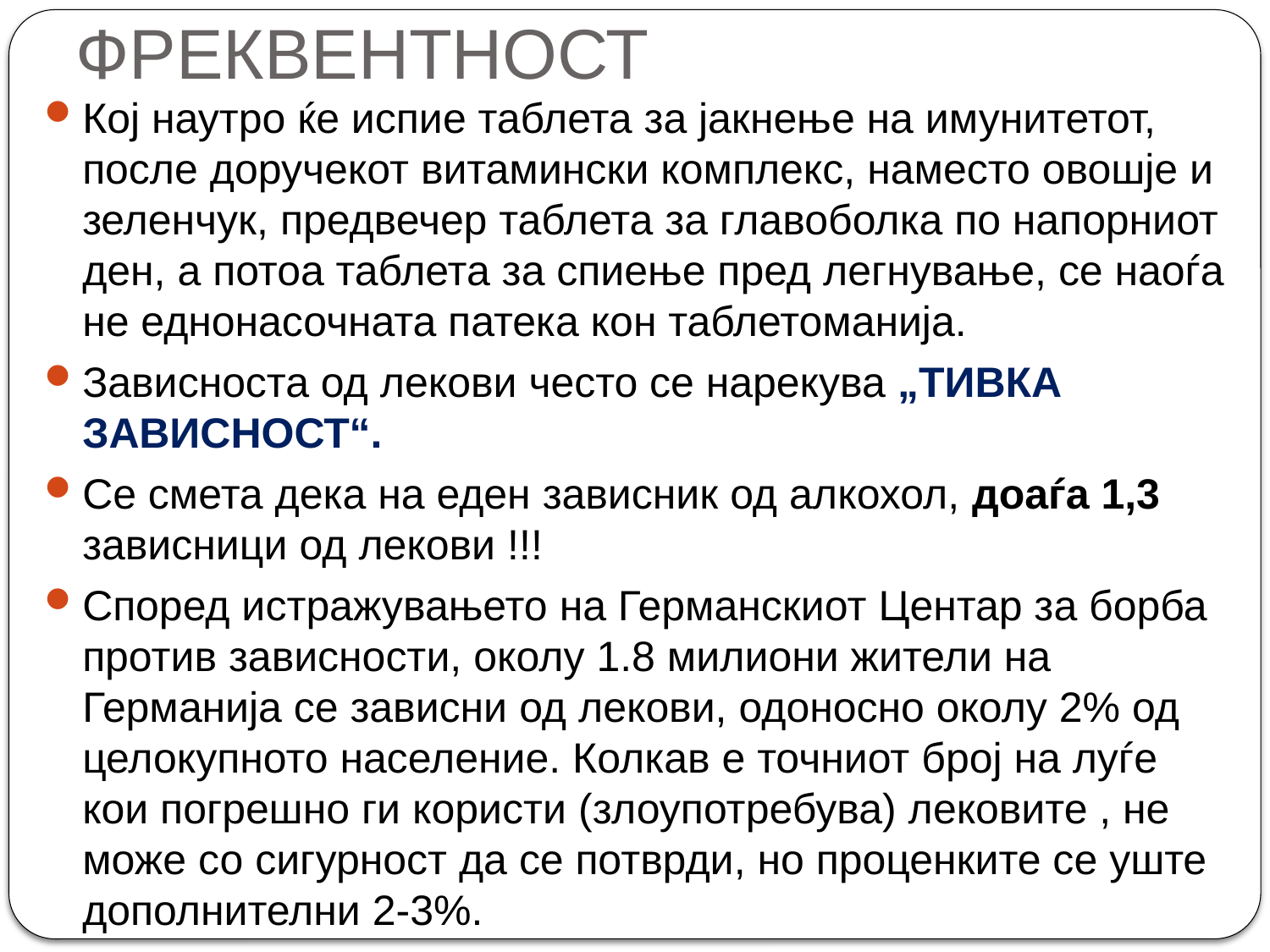

# ФРЕКВЕНТНОСТ
Кој наутро ќе испие таблета за јакнење на имунитетот, после доручекот витамински комплекс, наместо овошје и зеленчук, предвечер таблета за главоболка по напорниот ден, а потоа таблета за спиење пред легнување, се наоѓа не еднонасочната патека кон таблетоманија.
Зависноста од лекови често се нарекува „ТИВКА ЗАВИСНОСТ“.
Се смета дека на еден зависник од алкохол, доаѓа 1,3 зависници од лекови !!!
Според истражувањето на Германскиот Центар за борба против зависности, околу 1.8 милиони жители на Германија се зависни од лекови, одоносно околу 2% од целокупното население. Колкав е точниот број на луѓе кои погрешно ги користи (злоупотребува) лековите , не може со сигурност да се потврди, но проценките се уште дополнителни 2-3%.